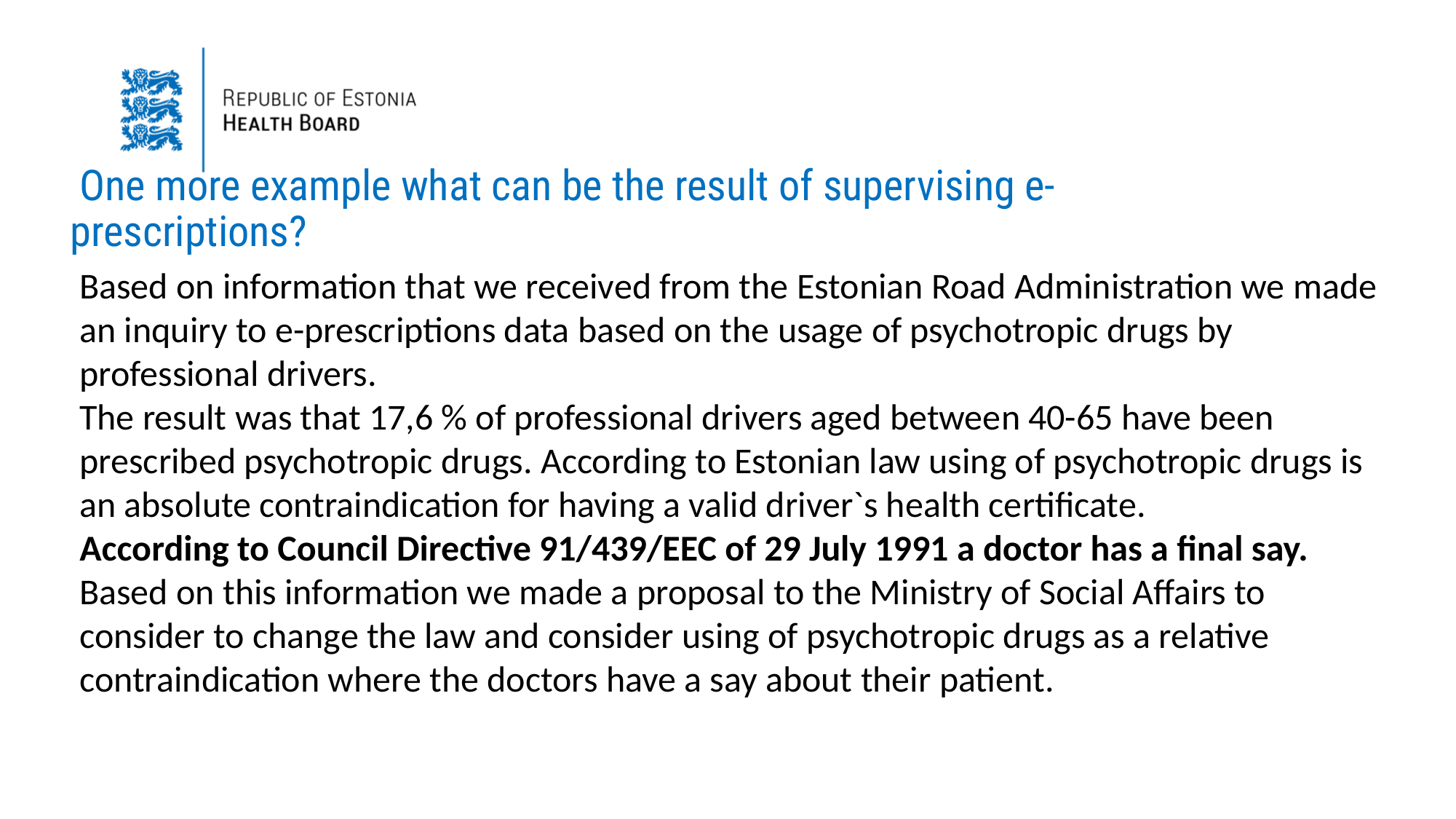

One more example what can be the result of supervising e-prescriptions?
Based on information that we received from the Estonian Road Administration we made an inquiry to e-prescriptions data based on the usage of psychotropic drugs by professional drivers.
The result was that 17,6 % of professional drivers aged between 40-65 have been prescribed psychotropic drugs. According to Estonian law using of psychotropic drugs is an absolute contraindication for having a valid driver`s health certificate.
According to Council Directive 91/439/EEC of 29 July 1991 a doctor has a final say.
Based on this information we made a proposal to the Ministry of Social Affairs to consider to change the law and consider using of psychotropic drugs as a relative contraindication where the doctors have a say about their patient.